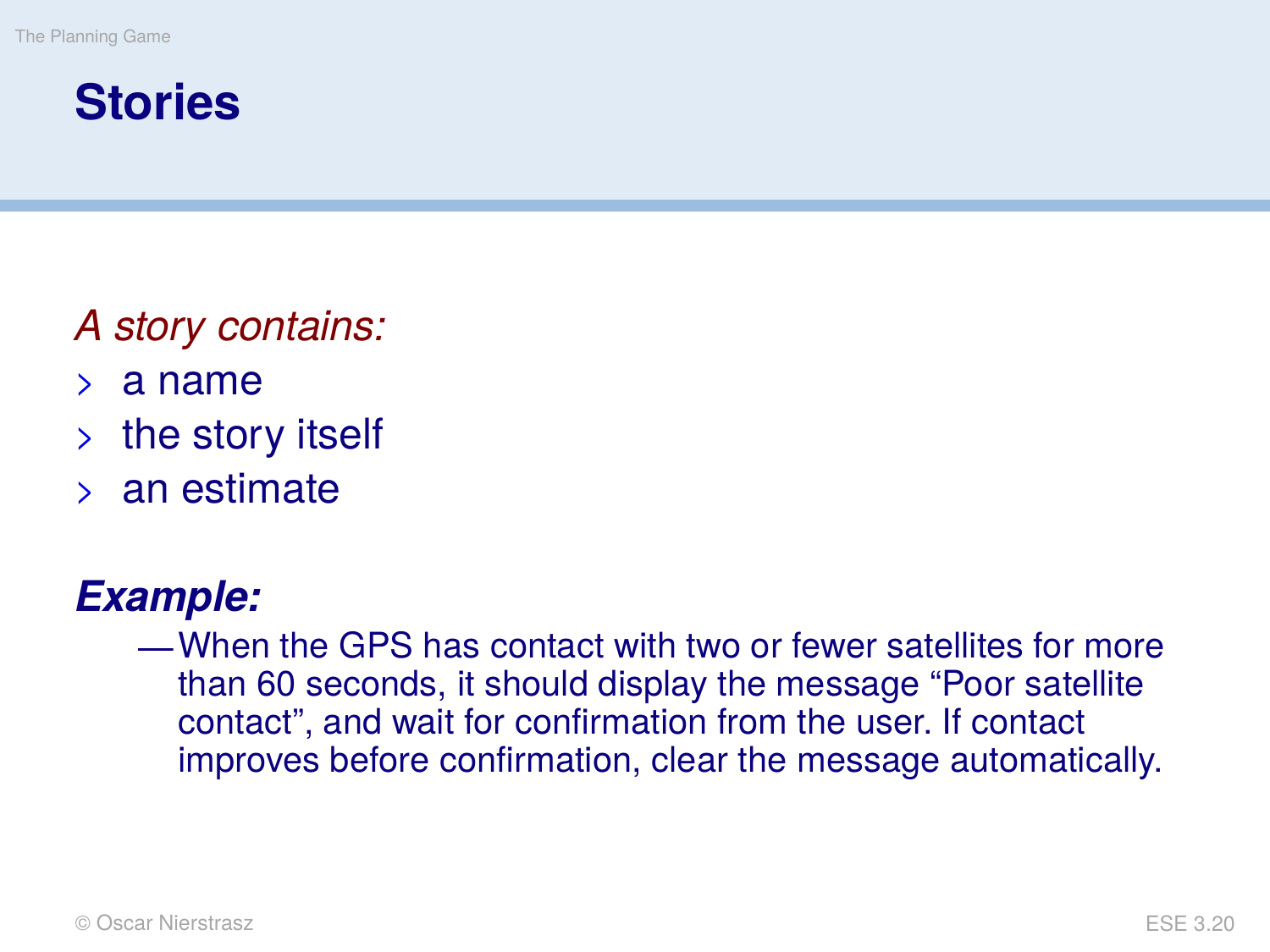

The Planning Game
# Stories
A story contains:
a name
the story itself
an estimate

Example:
When the GPS has contact with two or fewer satellites for more than 60 seconds, it should display the message “Poor satellite contact”, and wait for confirmation from the user. If contact improves before confirmation, clear the message automatically.
© Oscar Nierstrasz
ESE 3.20